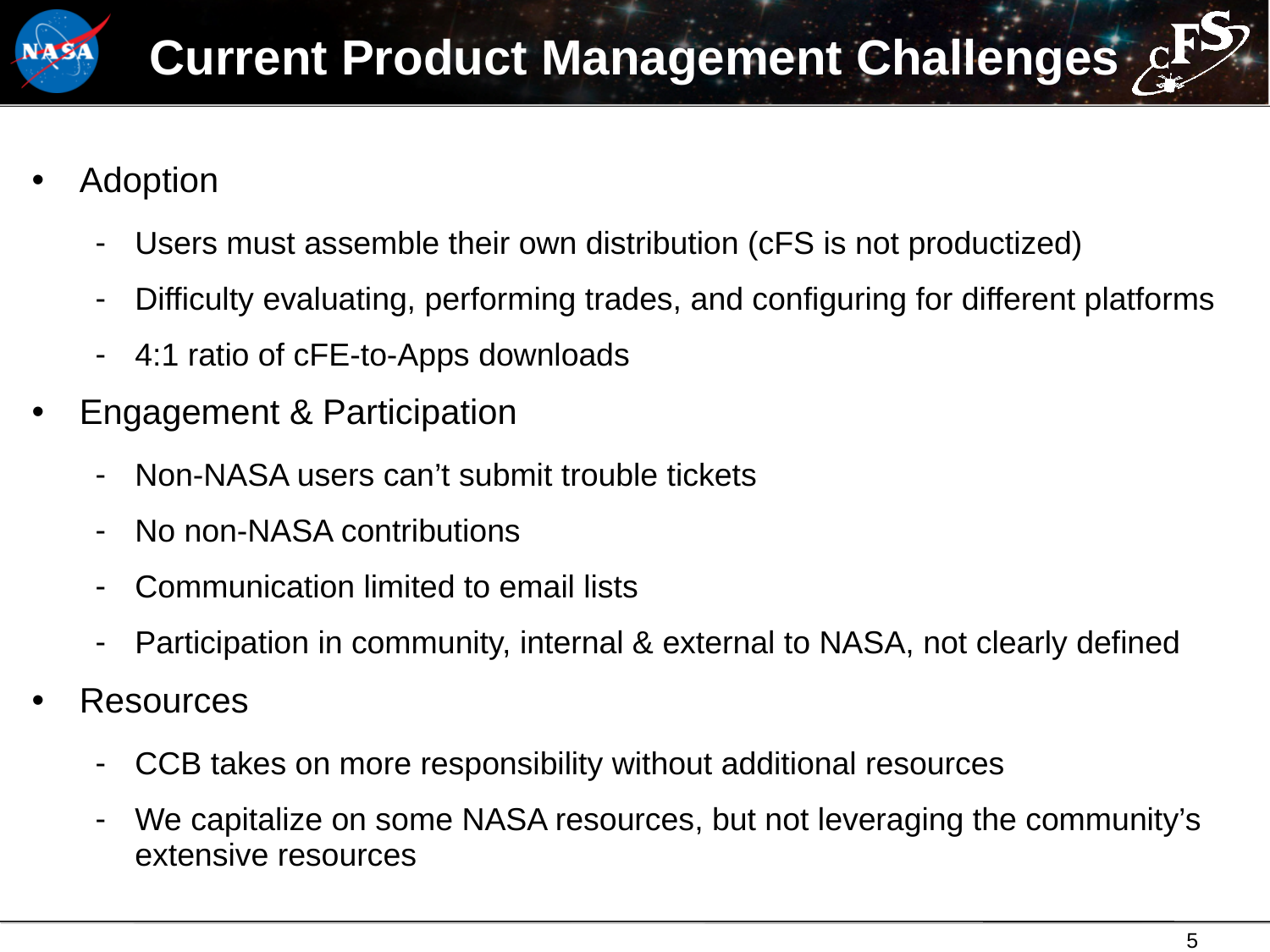

# Current Product Management Challenges
Adoption
Users must assemble their own distribution (cFS is not productized)
Difficulty evaluating, performing trades, and configuring for different platforms
4:1 ratio of cFE-to-Apps downloads
Engagement & Participation
Non-NASA users can’t submit trouble tickets
No non-NASA contributions
Communication limited to email lists
Participation in community, internal & external to NASA, not clearly defined
Resources
CCB takes on more responsibility without additional resources
We capitalize on some NASA resources, but not leveraging the community’s extensive resources